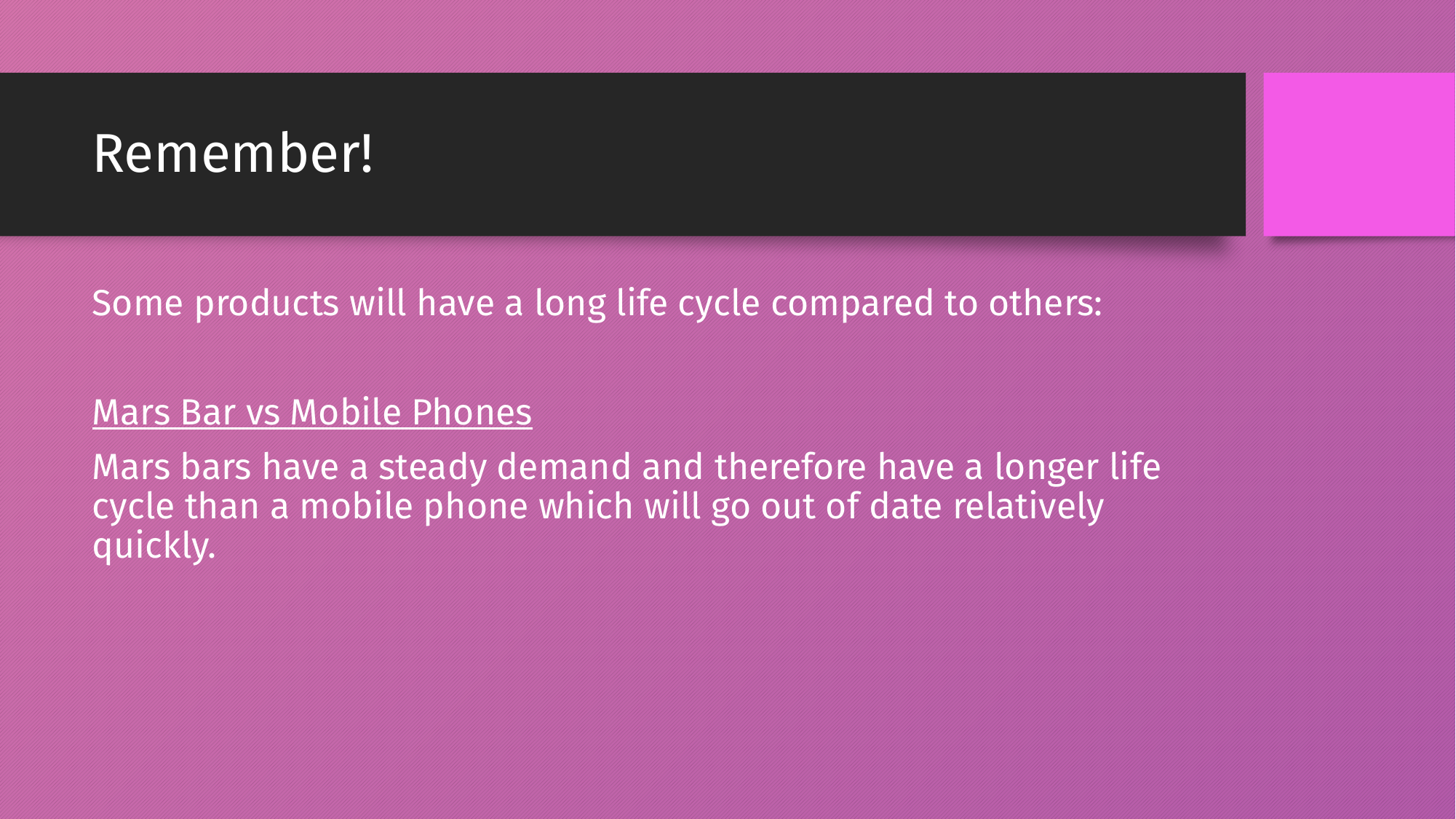

# Remember!
Some products will have a long life cycle compared to others:

Mars Bar vs Mobile Phones
Mars bars have a steady demand and therefore have a longer life cycle than a mobile phone which will go out of date relatively quickly.